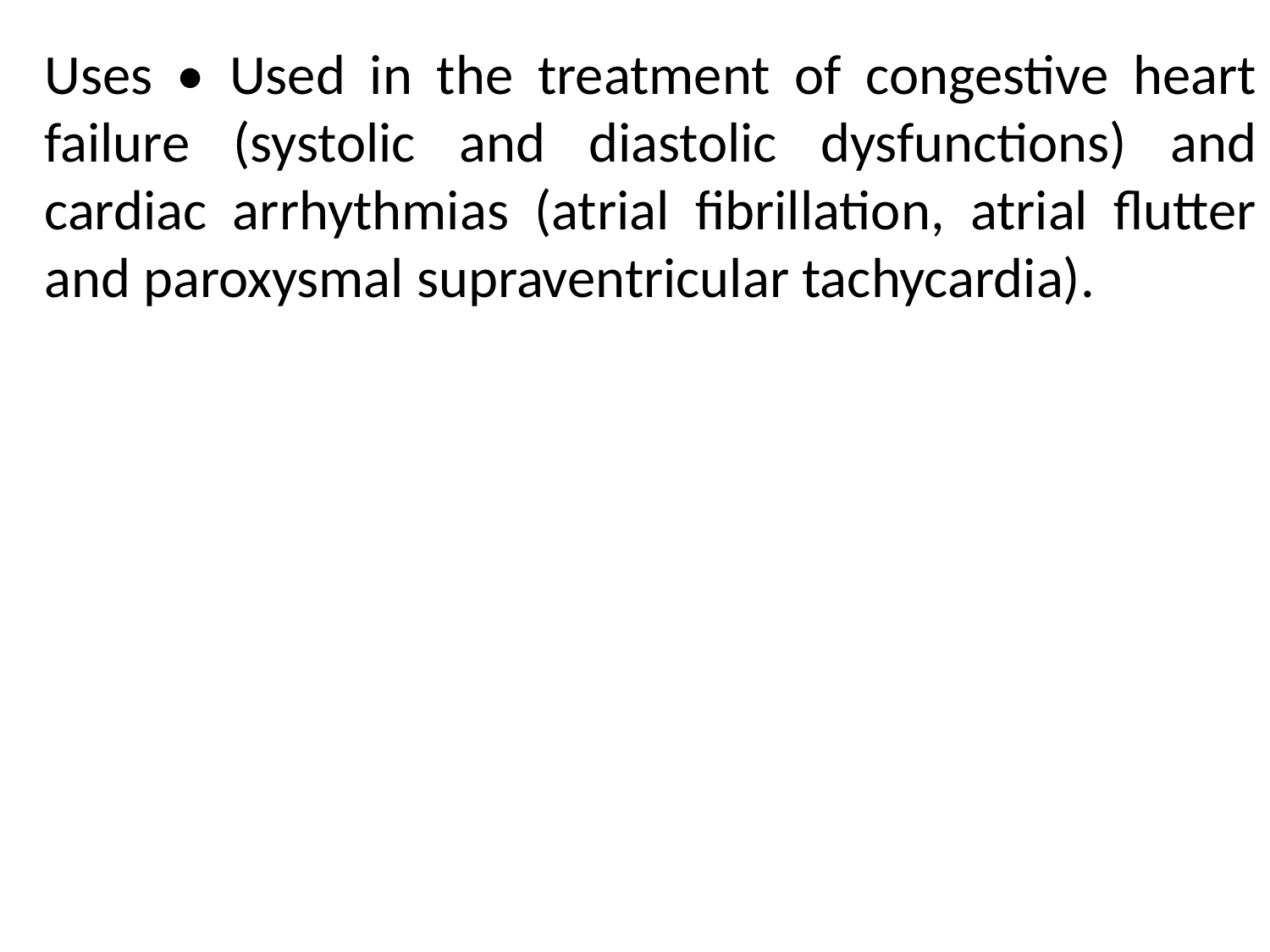

Uses • Used in the treatment of congestive heart failure (systolic and diastolic dysfunctions) and cardiac arrhythmias (atrial fibrillation, atrial flutter and paroxysmal supraventricular tachycardia).